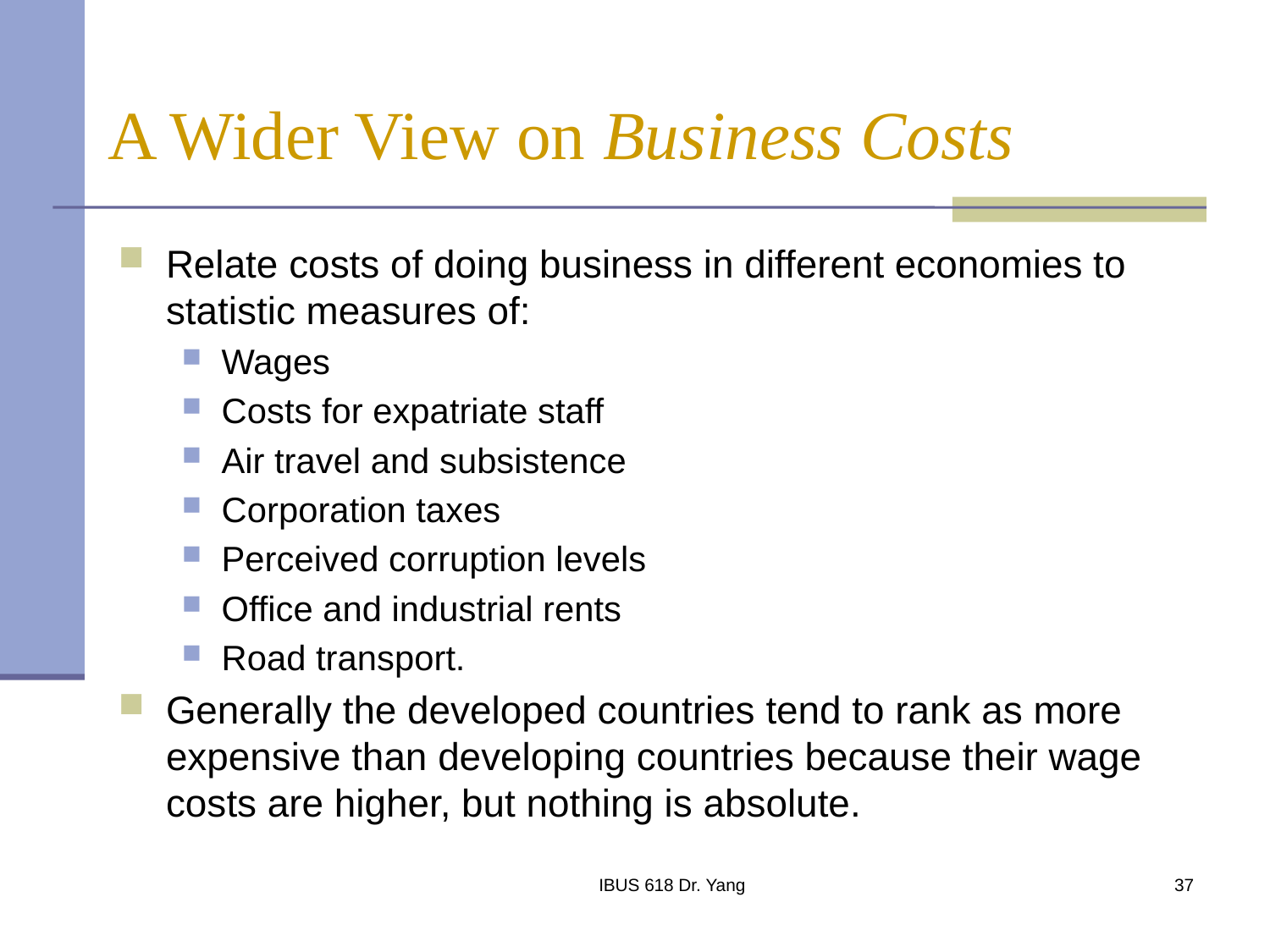

# A Wider View on Business Costs
Relate costs of doing business in different economies to statistic measures of:
Wages
Costs for expatriate staff
Air travel and subsistence
Corporation taxes
Perceived corruption levels
Office and industrial rents
Road transport.
Generally the developed countries tend to rank as more expensive than developing countries because their wage costs are higher, but nothing is absolute.
IBUS 618 Dr. Yang
37